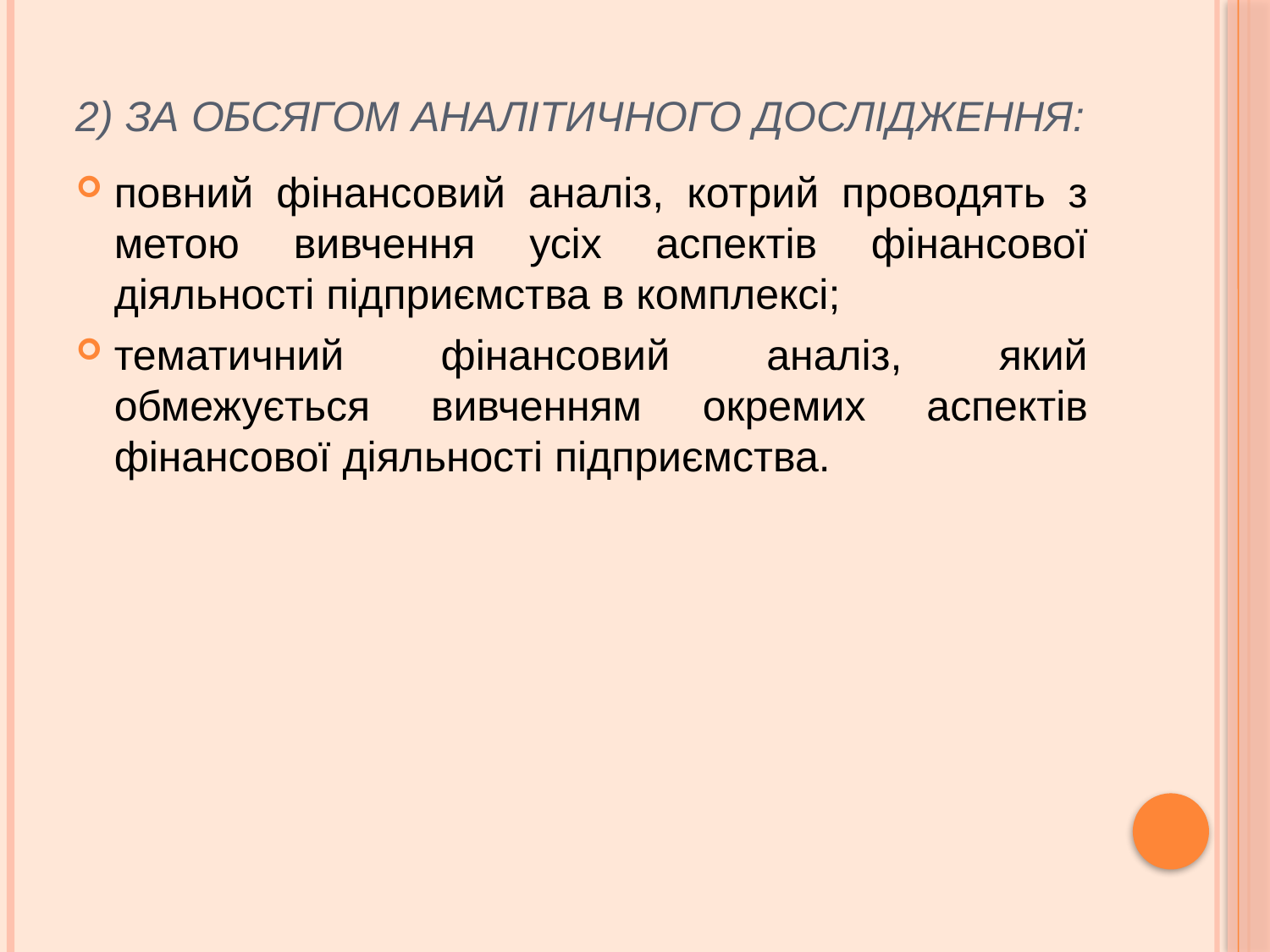

# 2) за обсягом аналітичного дослідження:
повний фінансовий аналіз, котрий проводять з метою вивчення усіх аспектів фінансової діяльності підприємства в комплексі;
тематичний фінансовий аналіз, який обмежується вивченням окремих аспектів фінансової діяльності підприємства.